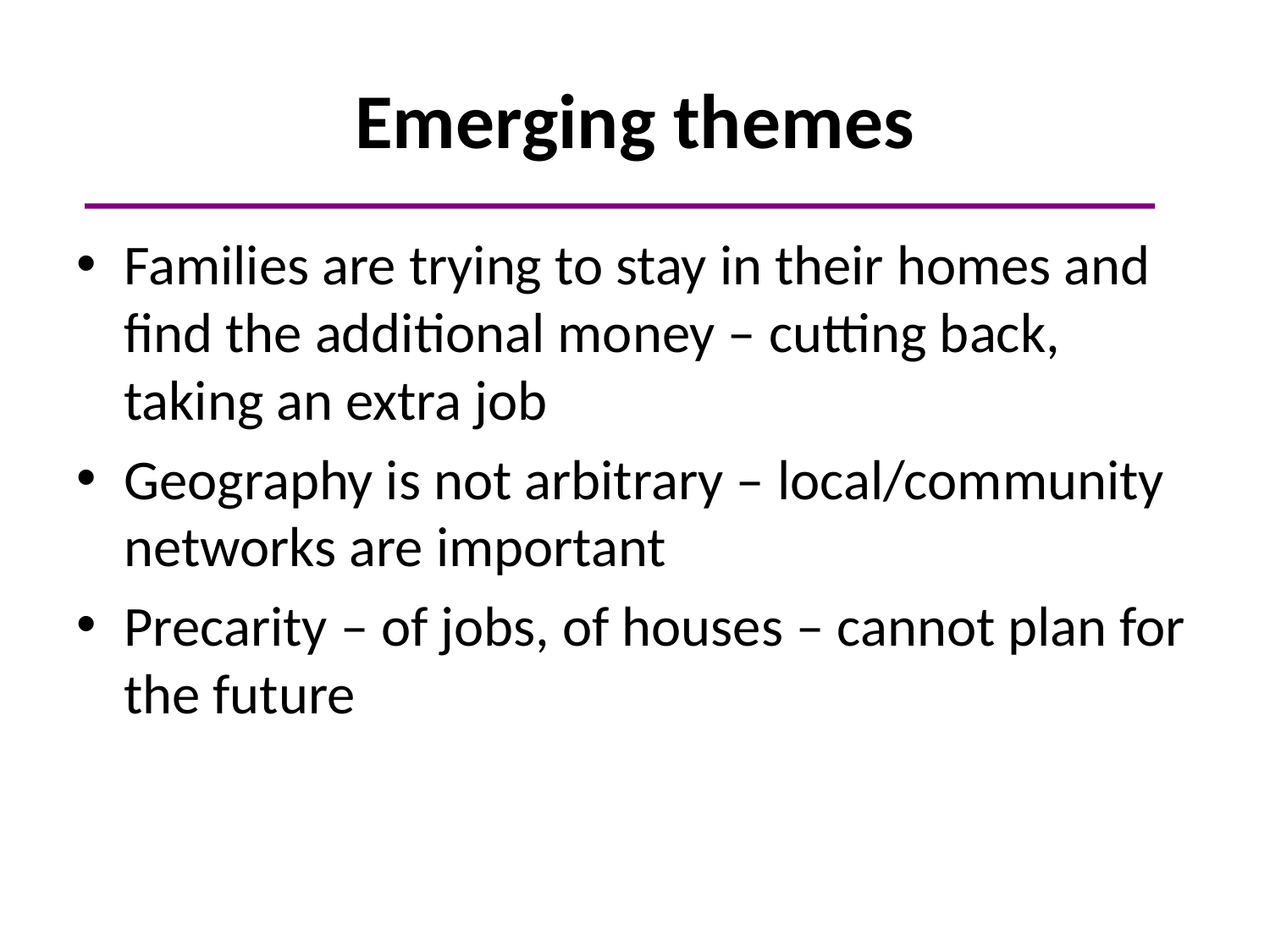

# Emerging themes

Families are trying to stay in their homes and find the additional money – cutting back, taking an extra job
Geography is not arbitrary – local/community networks are important
Precarity – of jobs, of houses – cannot plan for the future